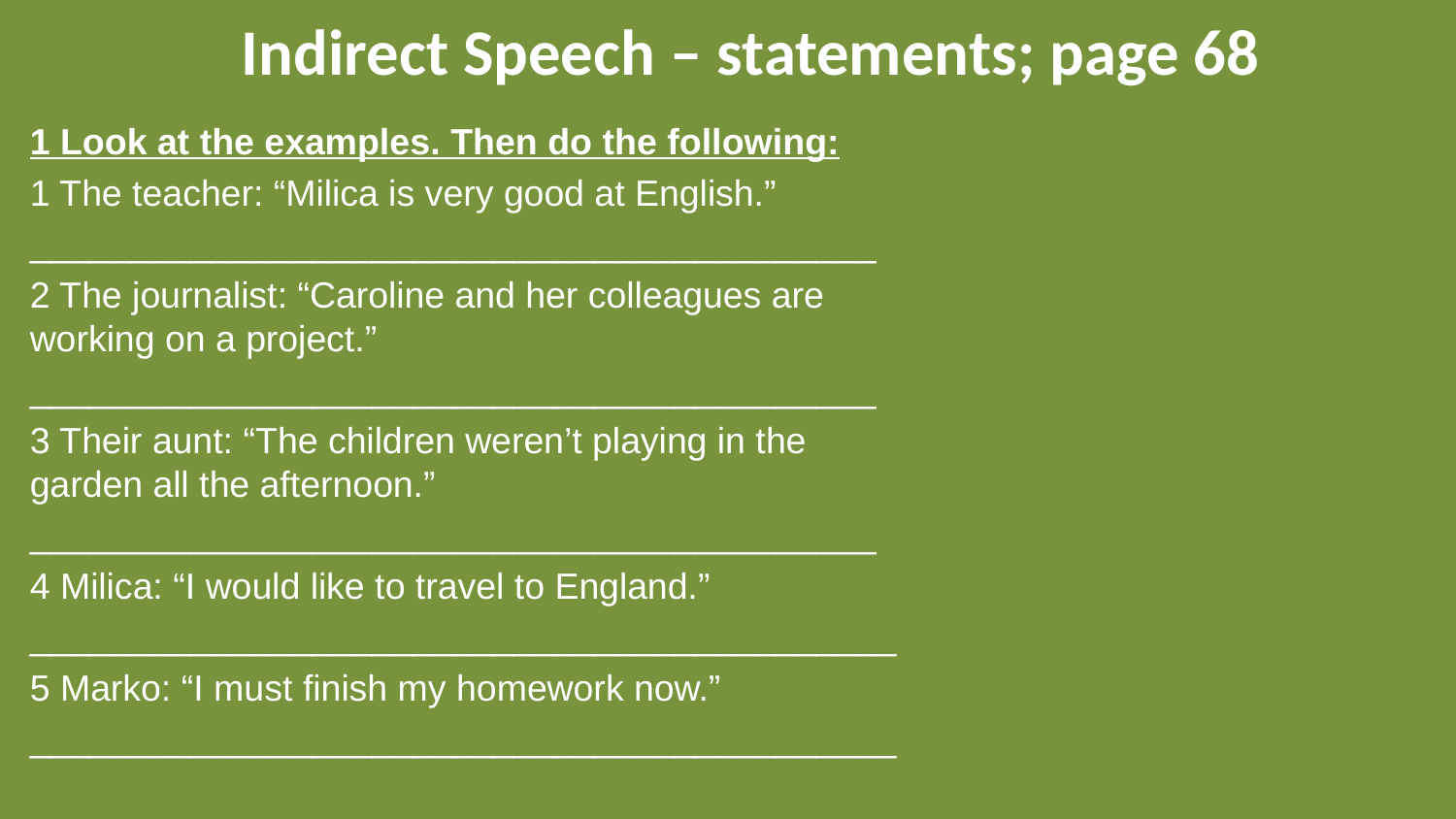

# Indirect Speech – statements; page 68
1 Look at the examples. Then do the following:
1 The teacher: “Milica is very good at English.”
__________________________________________
2 The journalist: “Caroline and her colleagues are working on a project.”
__________________________________________
3 Their aunt: “The children weren’t playing in the garden all the afternoon.”
__________________________________________
4 Milica: “I would like to travel to England.”
___________________________________________
5 Marko: “I must finish my homework now.”
___________________________________________